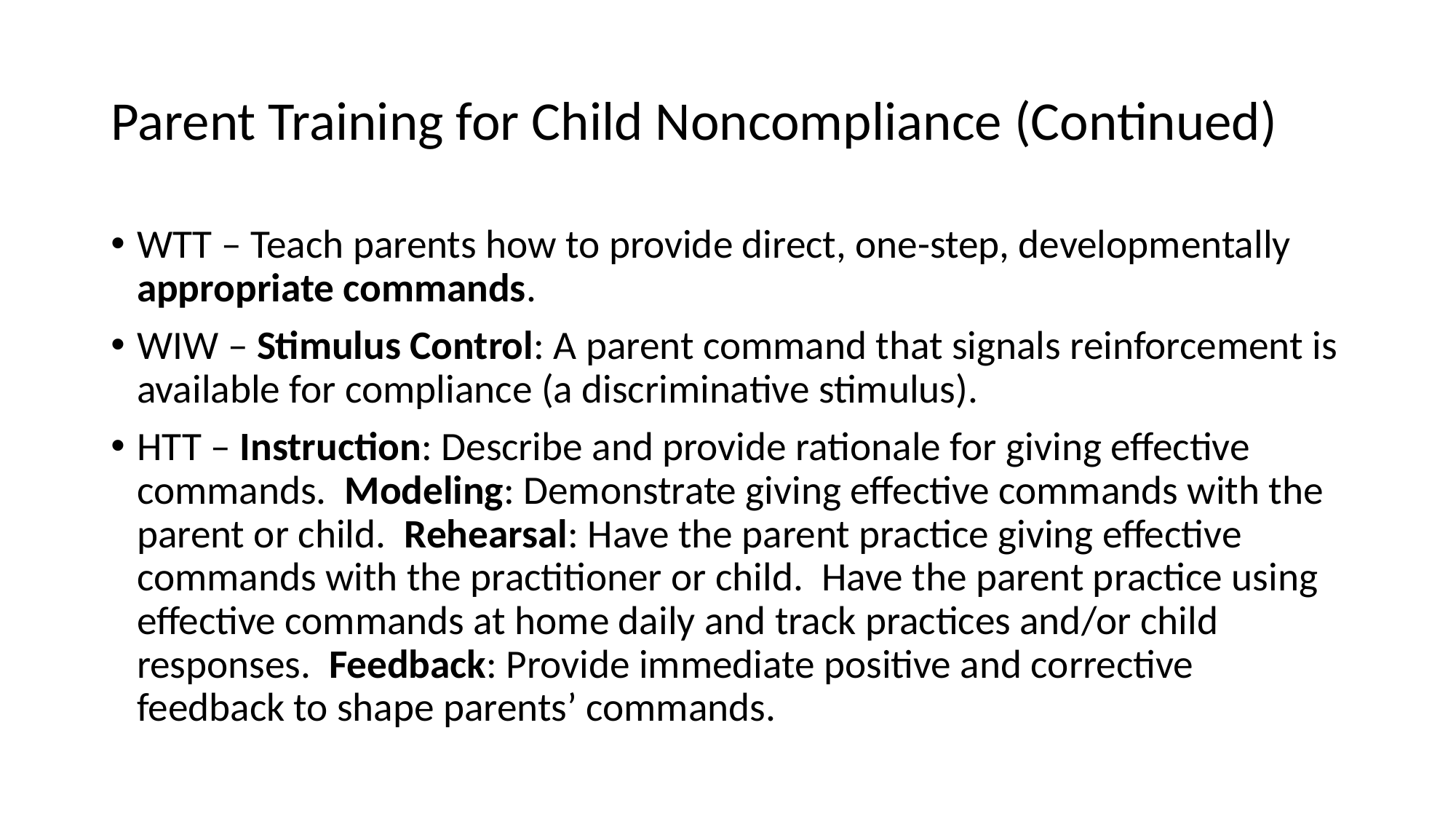

# Parent Training for Child Noncompliance (Continued)
WTT – Teach parents how to provide direct, one-step, developmentally appropriate commands.
WIW – Stimulus Control: A parent command that signals reinforcement is available for compliance (a discriminative stimulus).
HTT – Instruction: Describe and provide rationale for giving effective commands.  Modeling: Demonstrate giving effective commands with the parent or child.  Rehearsal: Have the parent practice giving effective commands with the practitioner or child.  Have the parent practice using effective commands at home daily and track practices and/or child responses.  Feedback: Provide immediate positive and corrective feedback to shape parents’ commands.